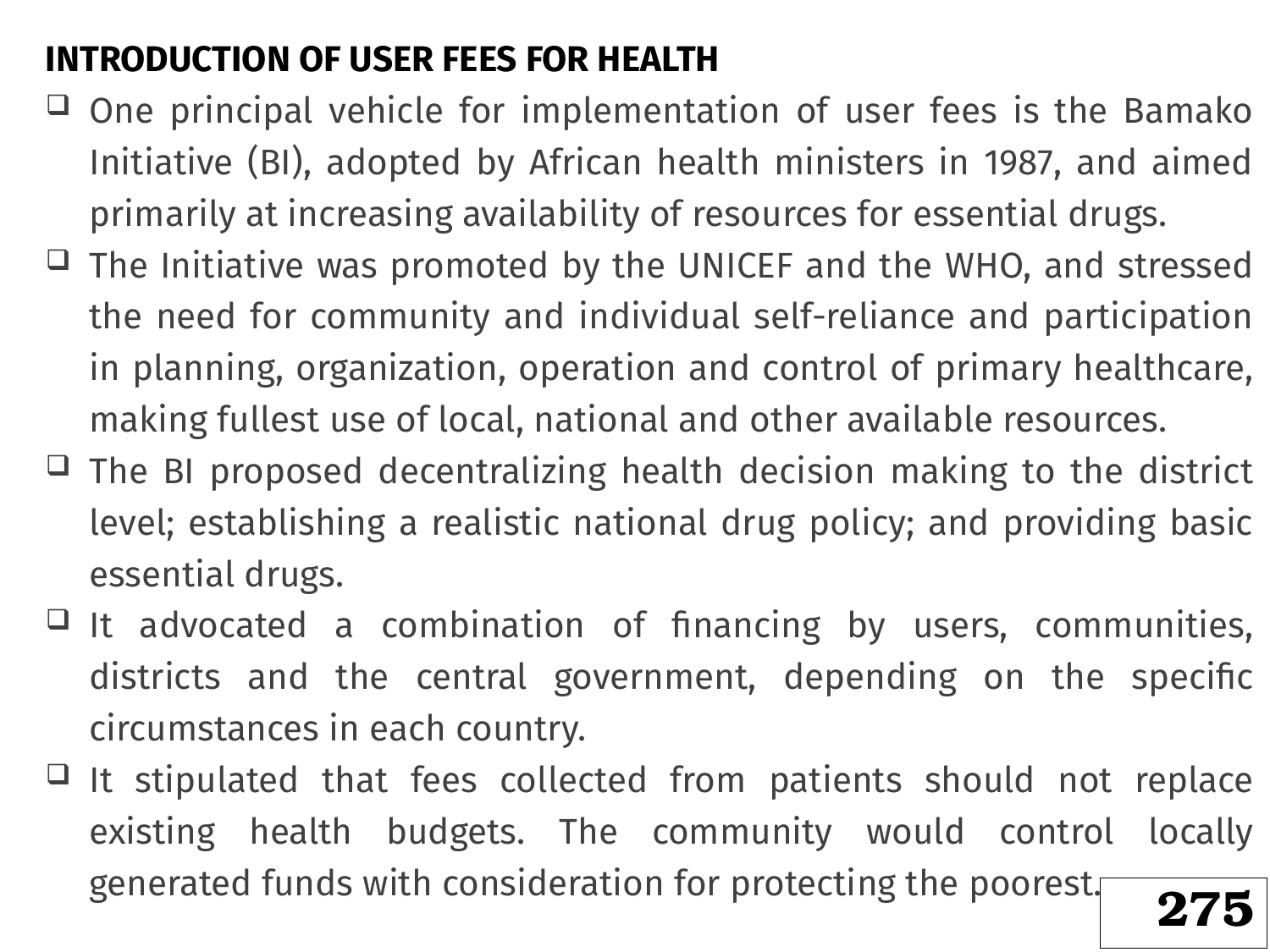

INTRODUCTION OF USER FEES FOR HEALTH
One principal vehicle for implementation of user fees is the Bamako Initiative (BI), adopted by African health ministers in 1987, and aimed primarily at increasing availability of resources for essential drugs.
The Initiative was promoted by the UNICEF and the WHO, and stressed the need for community and individual self-reliance and participation in planning, organization, operation and control of primary healthcare, making fullest use of local, national and other available resources.
The BI proposed decentralizing health decision making to the district level; establishing a realistic national drug policy; and providing basic essential drugs.
It advocated a combination of financing by users, communities, districts and the central government, depending on the specific circumstances in each country.
It stipulated that fees collected from patients should not replace existing health budgets. The community would control locally generated funds with consideration for protecting the poorest.

275